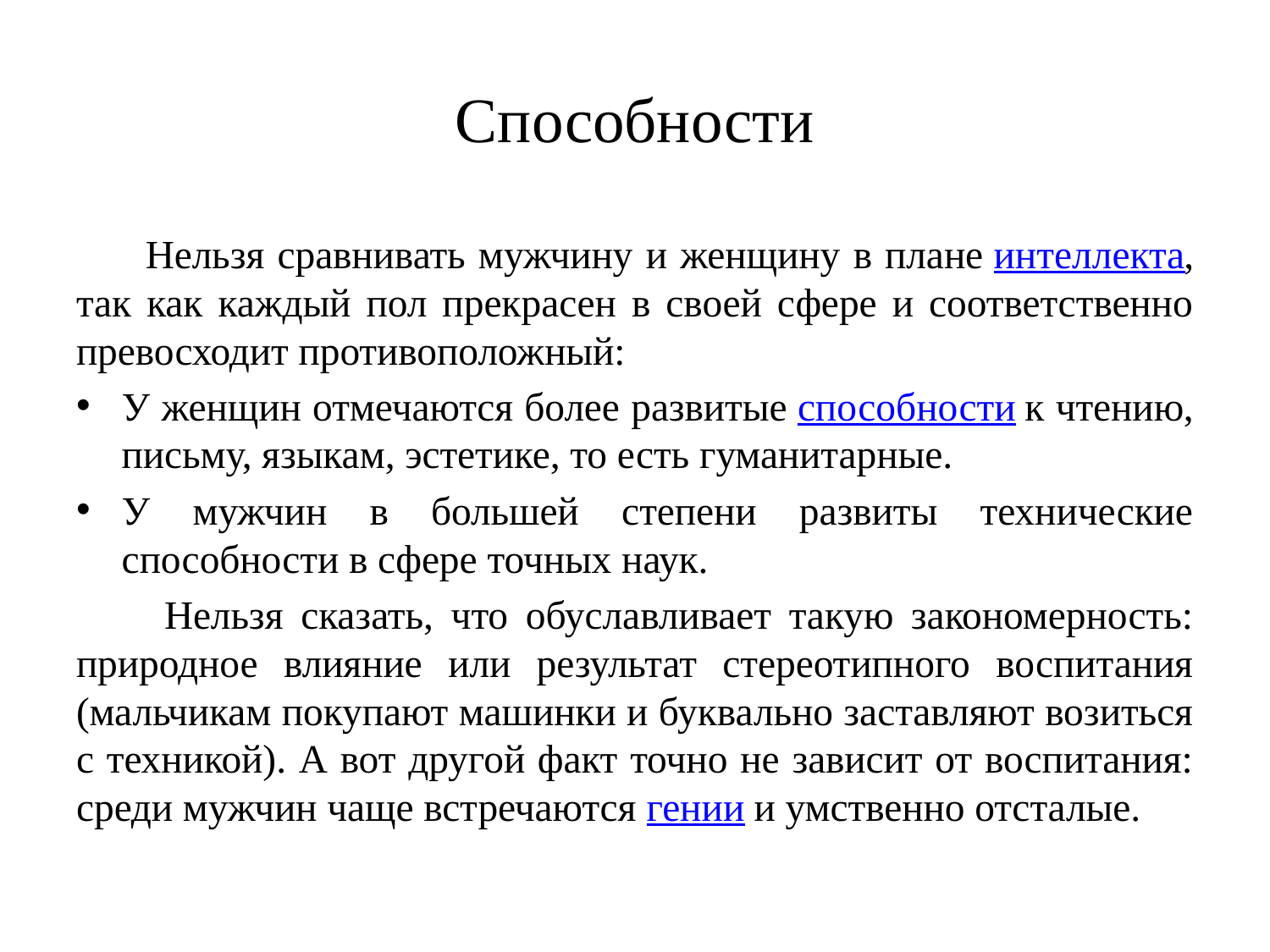

# Способности
      Нельзя сравнивать мужчину и женщину в плане интеллекта, так как каждый пол прекрасен в своей сфере и соответственно превосходит противоположный:
У женщин отмечаются более развитые способности к чтению, письму, языкам, эстетике, то есть гуманитарные.
У мужчин в большей степени развиты технические способности в сфере точных наук.
     Нельзя сказать, что обуславливает такую закономерность: природное влияние или результат стереотипного воспитания (мальчикам покупают машинки и буквально заставляют возиться с техникой). А вот другой факт точно не зависит от воспитания: среди мужчин чаще встречаются гении и умственно отсталые.